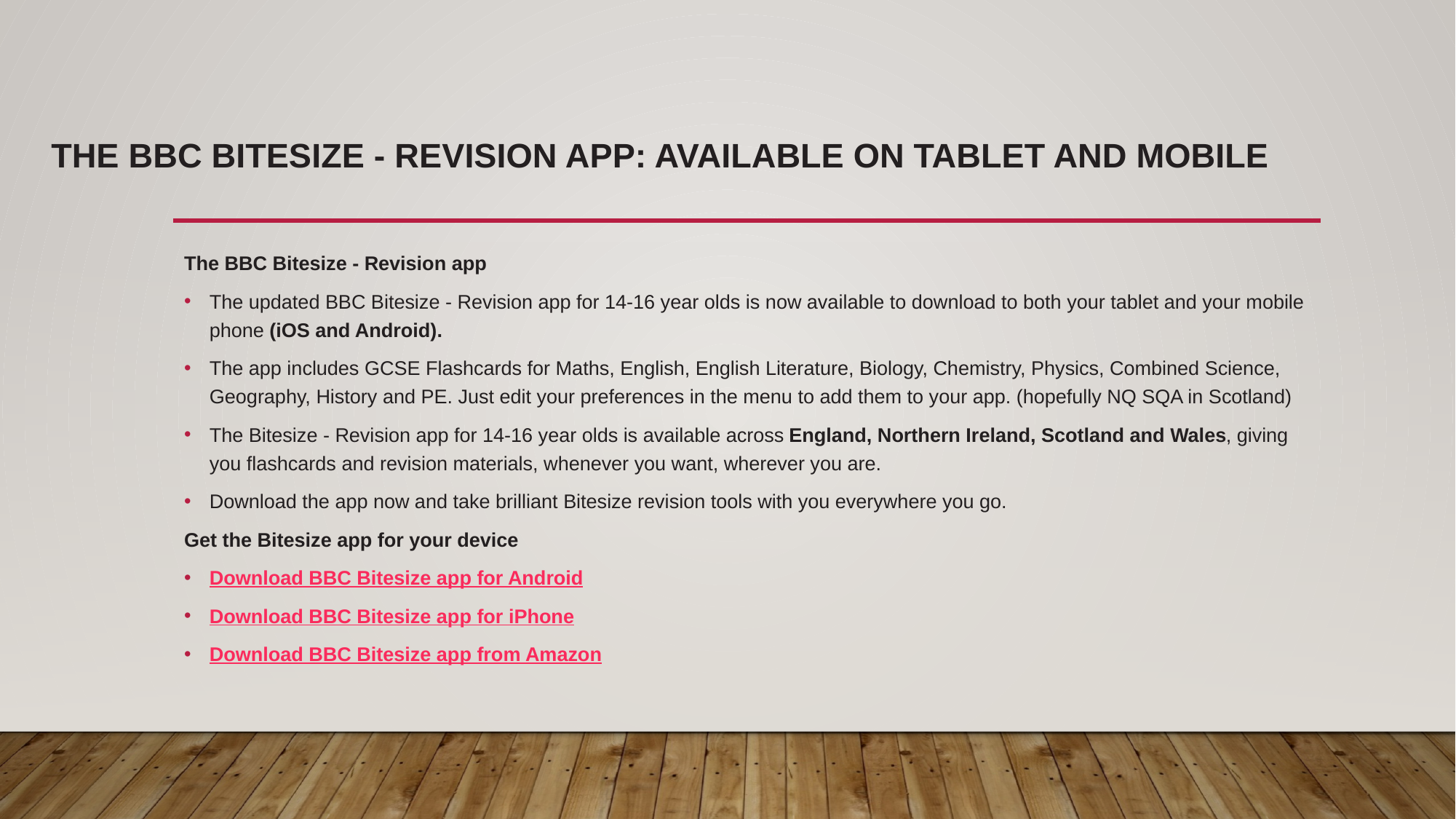

# The BBC Bitesize - Revision app: available on tablet and mobile
The BBC Bitesize - Revision app
The updated BBC Bitesize - Revision app for 14-16 year olds is now available to download to both your tablet and your mobile phone (iOS and Android).
The app includes GCSE Flashcards for Maths, English, English Literature, Biology, Chemistry, Physics, Combined Science, Geography, History and PE. Just edit your preferences in the menu to add them to your app. (hopefully NQ SQA in Scotland)
The Bitesize - Revision app for 14-16 year olds is available across England, Northern Ireland, Scotland and Wales, giving you flashcards and revision materials, whenever you want, wherever you are.
Download the app now and take brilliant Bitesize revision tools with you everywhere you go.
Get the Bitesize app for your device
Download BBC Bitesize app for Android
Download BBC Bitesize app for iPhone
Download BBC Bitesize app from Amazon